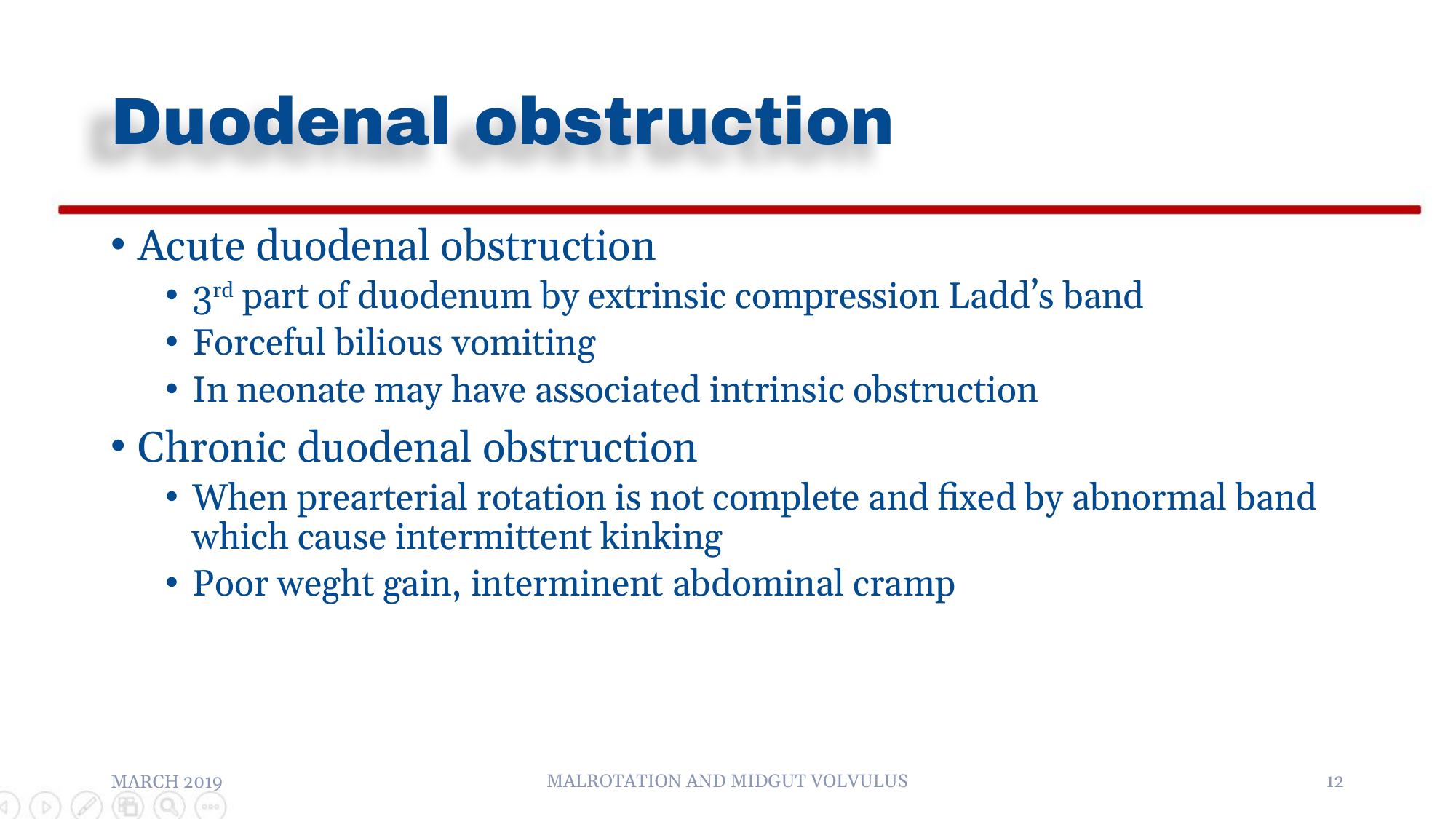

# Duodenal obstruction
Acute duodenal obstruction
3rd part of duodenum by extrinsic compression Ladd’s band
Forceful bilious vomiting
In neonate may have associated intrinsic obstruction
Chronic duodenal obstruction
When prearterial rotation is not complete and fixed by abnormal band which cause intermittent kinking
Poor weght gain, interminent abdominal cramp

MARCH 2019
MALROTATION AND MIDGUT VOLVULUS
12